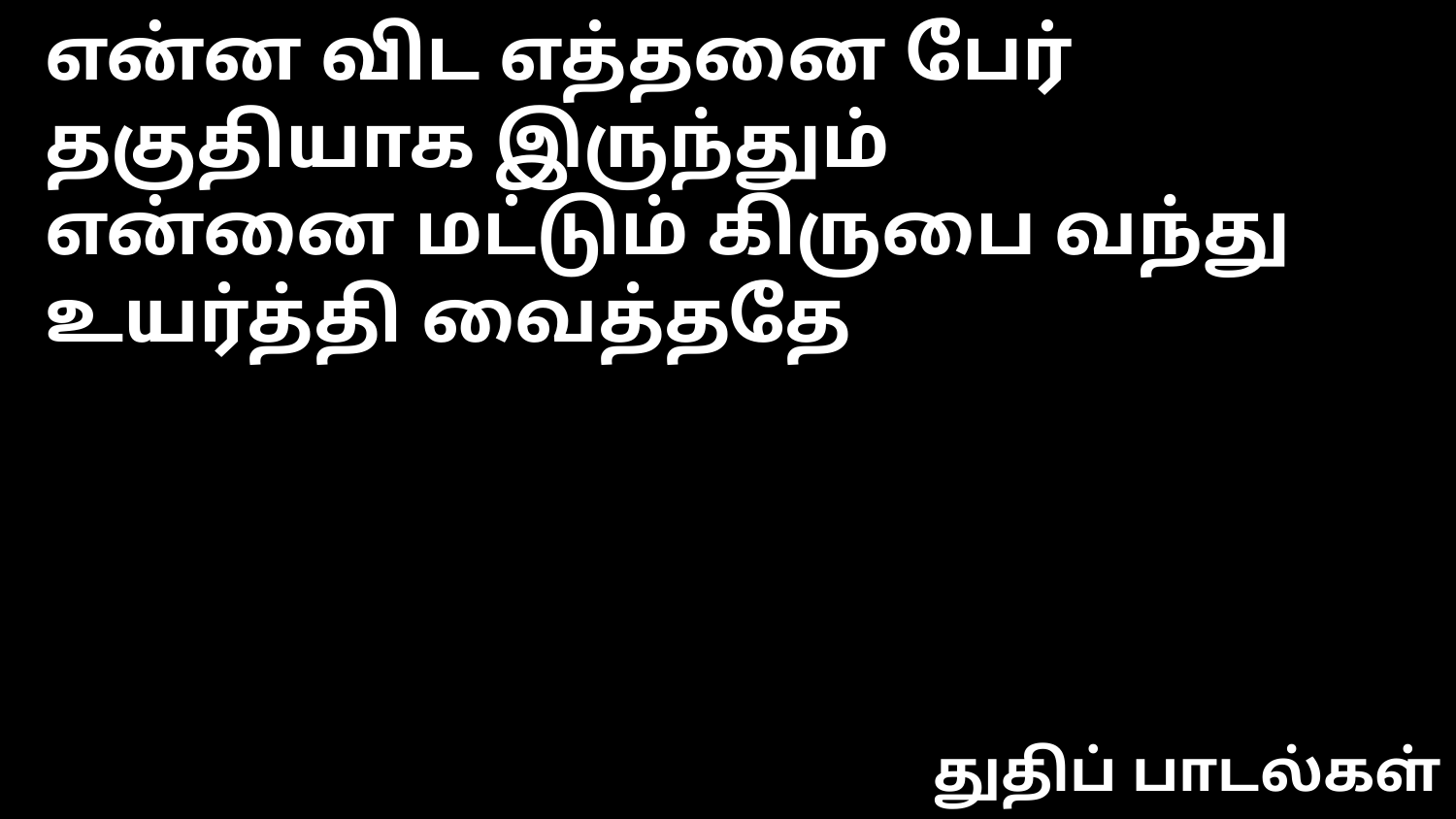

என்ன விட எத்தனை பேர் தகுதியாக இருந்தும்
என்னை மட்டும் கிருபை வந்து உயர்த்தி வைத்ததே

துதிப் பாடல்கள்